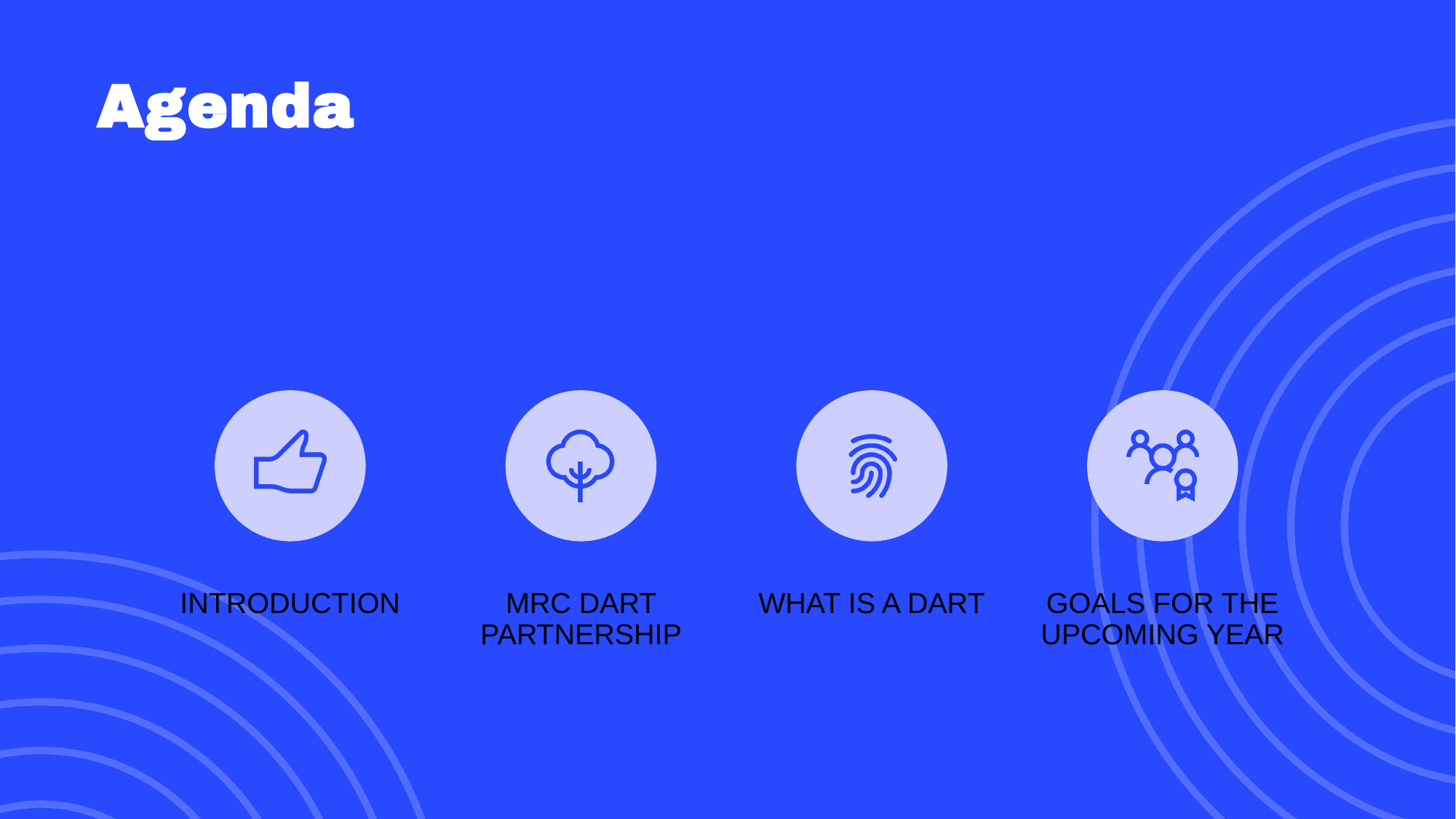

# Agenda
Introduction
MRC DART partnership
What is a DART
Goals for the upcoming year